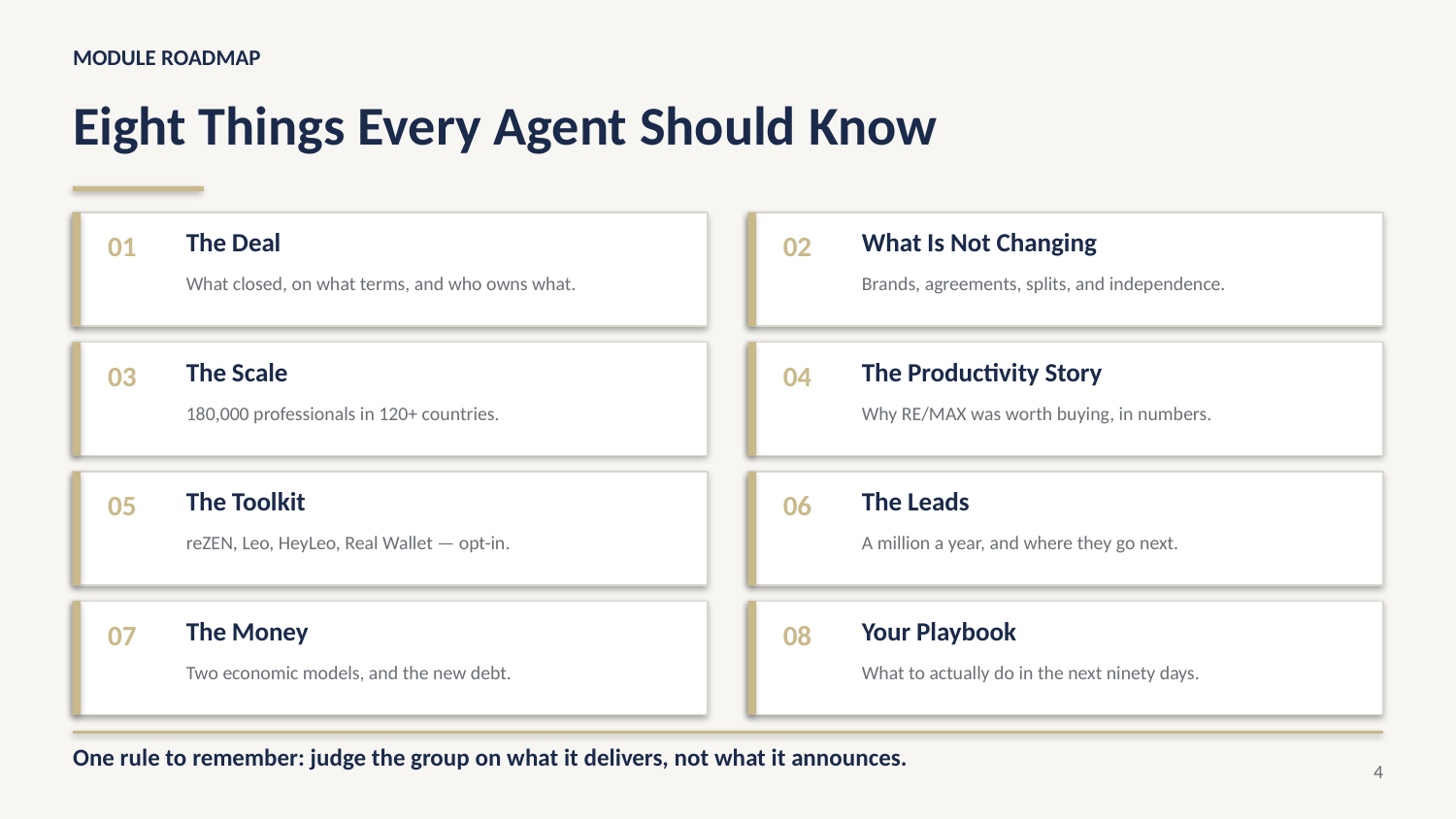

MODULE ROADMAP
Eight Things Every Agent Should Know

The Deal
What Is Not Changing
01
02
What closed, on what terms, and who owns what.
Brands, agreements, splits, and independence.

The Scale
The Productivity Story
03
04
180,000 professionals in 120+ countries.
Why RE/MAX was worth buying, in numbers.

The Toolkit
The Leads
05
06
reZEN, Leo, HeyLeo, Real Wallet — opt-in.
A million a year, and where they go next.

The Money
Your Playbook
07
08
Two economic models, and the new debt.
What to actually do in the next ninety days.

One rule to remember: judge the group on what it delivers, not what it announces.
4